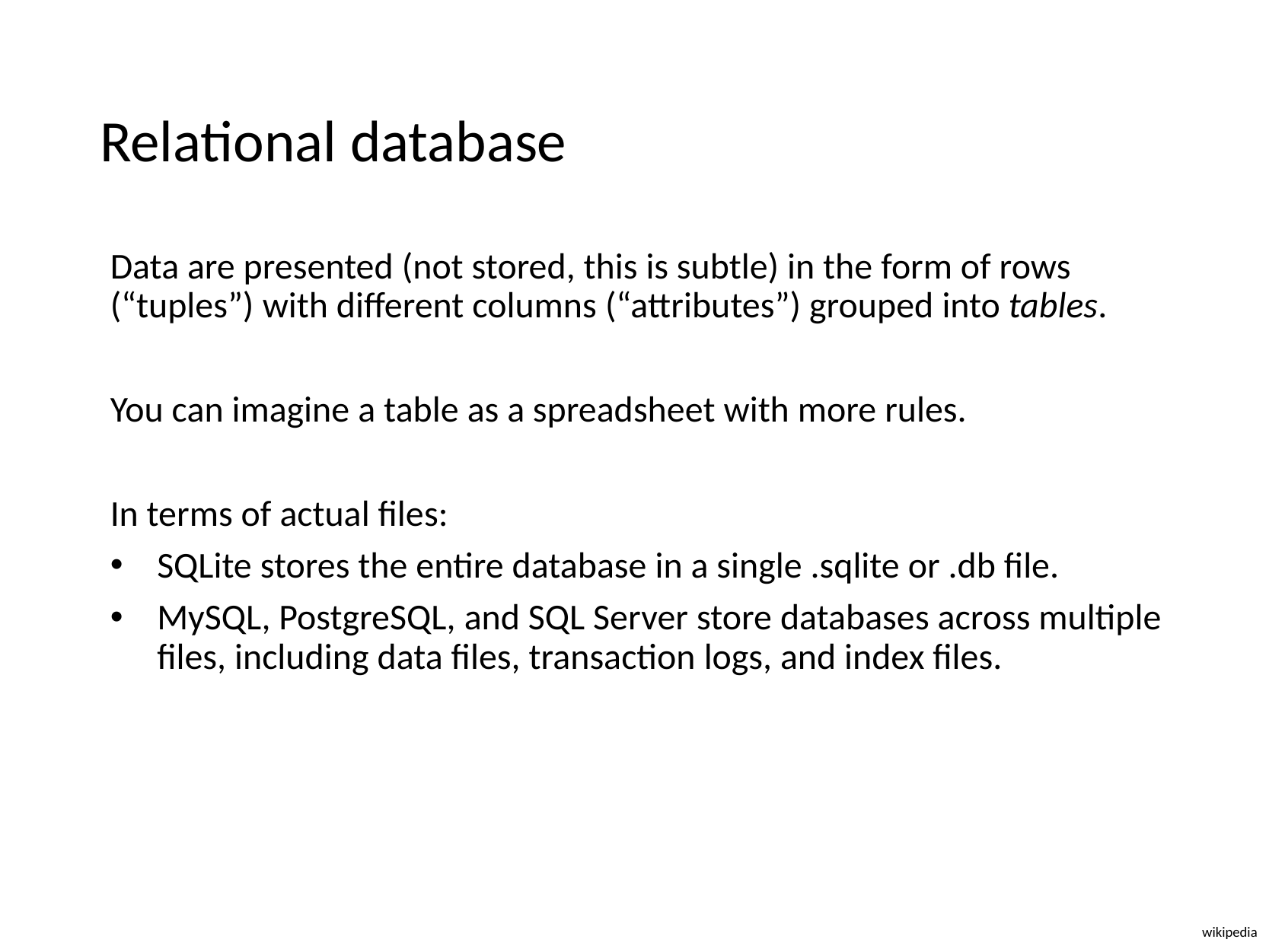

# Relational database
Data are presented (not stored, this is subtle) in the form of rows (“tuples”) with different columns (“attributes”) grouped into tables.

You can imagine a table as a spreadsheet with more rules.

In terms of actual files:
SQLite stores the entire database in a single .sqlite or .db file.
MySQL, PostgreSQL, and SQL Server store databases across multiple files, including data files, transaction logs, and index files.
wikipedia